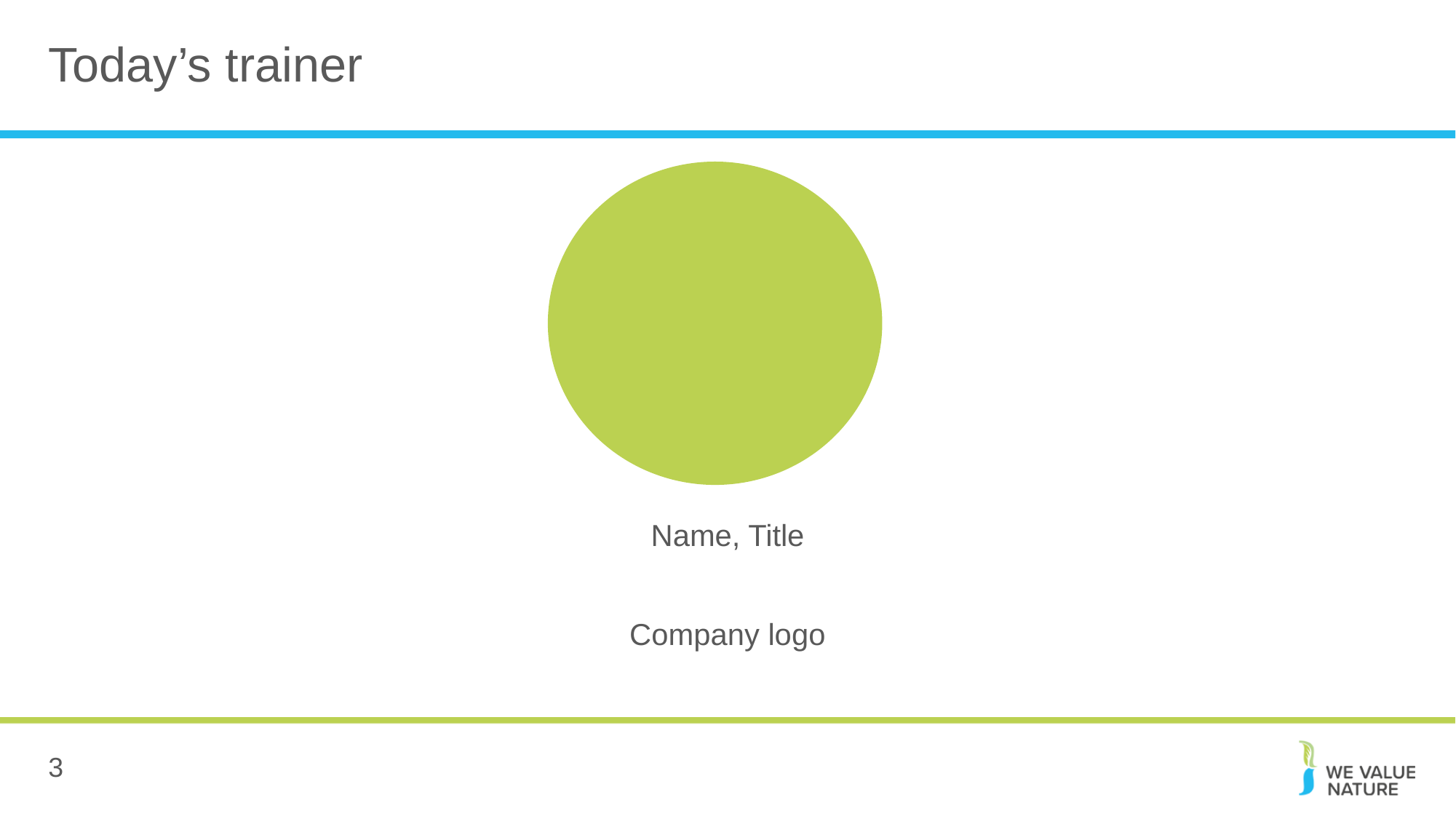

# Today’s trainer

Name, Title
Company logo
3